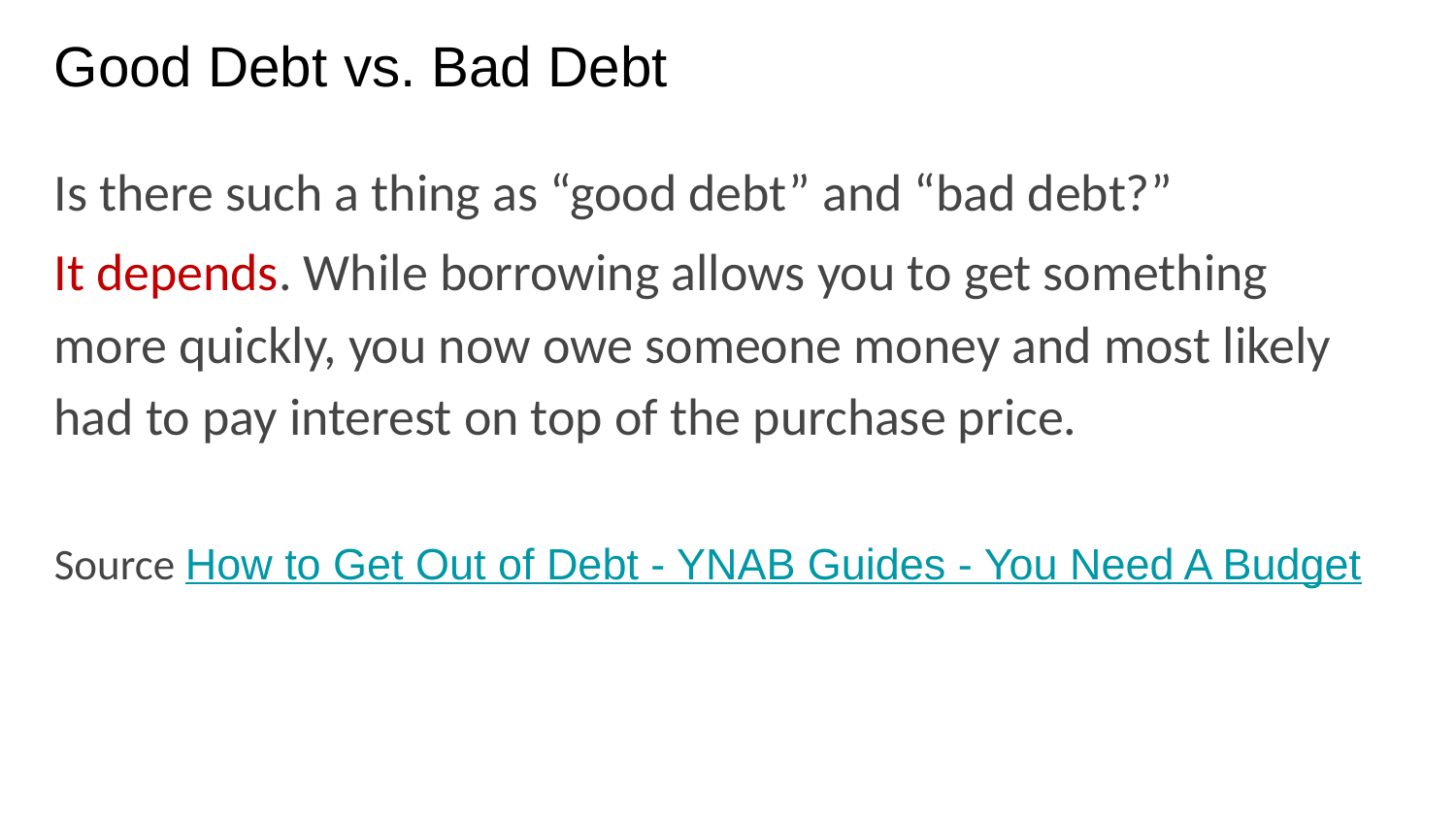

# Good Debt vs. Bad Debt
Is there such a thing as “good debt” and “bad debt?”
It depends. While borrowing allows you to get something more quickly, you now owe someone money and most likely had to pay interest on top of the purchase price.

Source How to Get Out of Debt - YNAB Guides - You Need A Budget